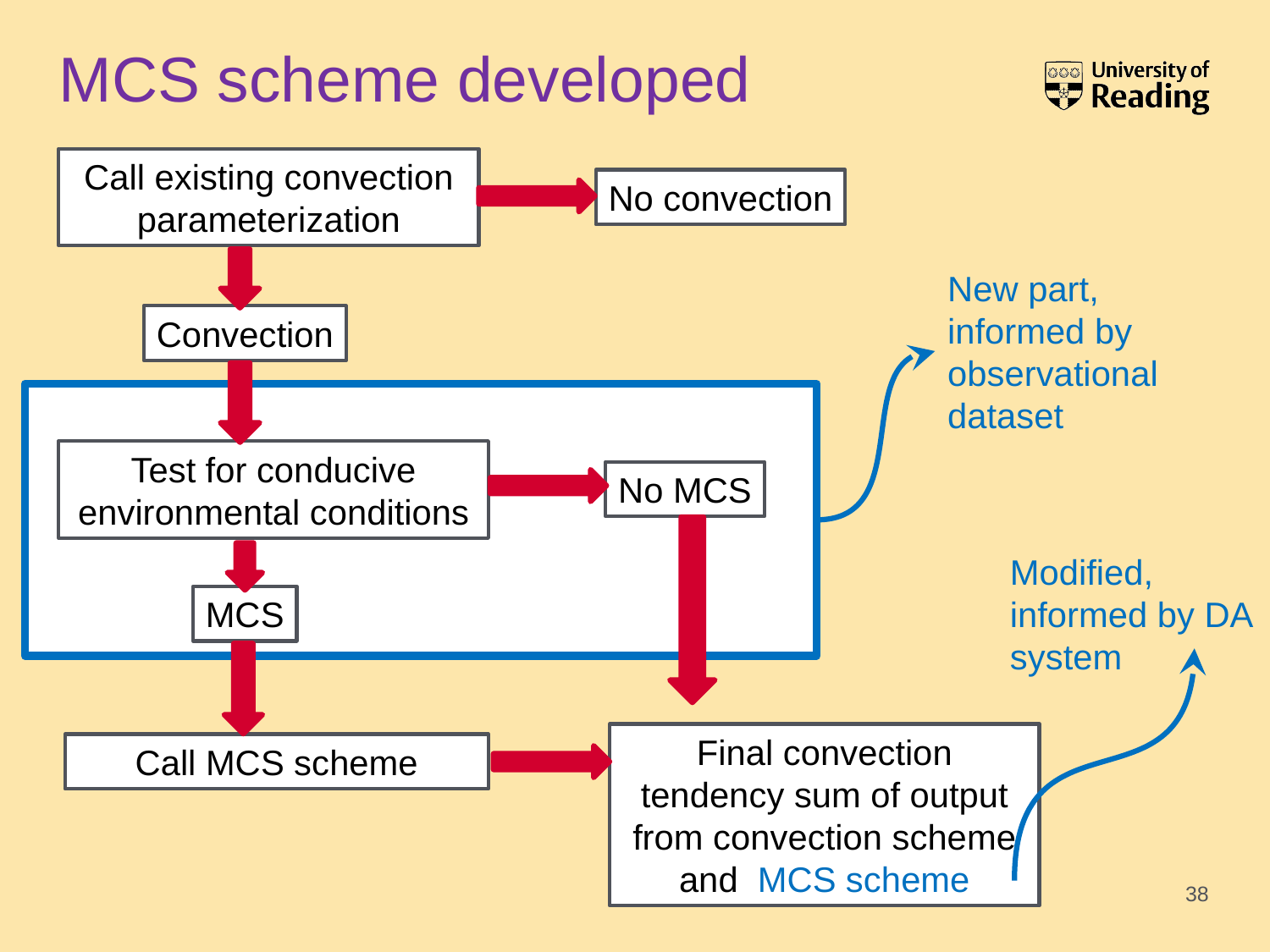

# MCS scheme developed
Call existing convection parameterization
No convection

New part, informed by observational
dataset
Convection

Test for conducive environmental conditions
No MCS

Modified, informed by DA system
MCS

Final convection tendency sum of output from convection scheme and  MCS scheme
Call MCS scheme

38